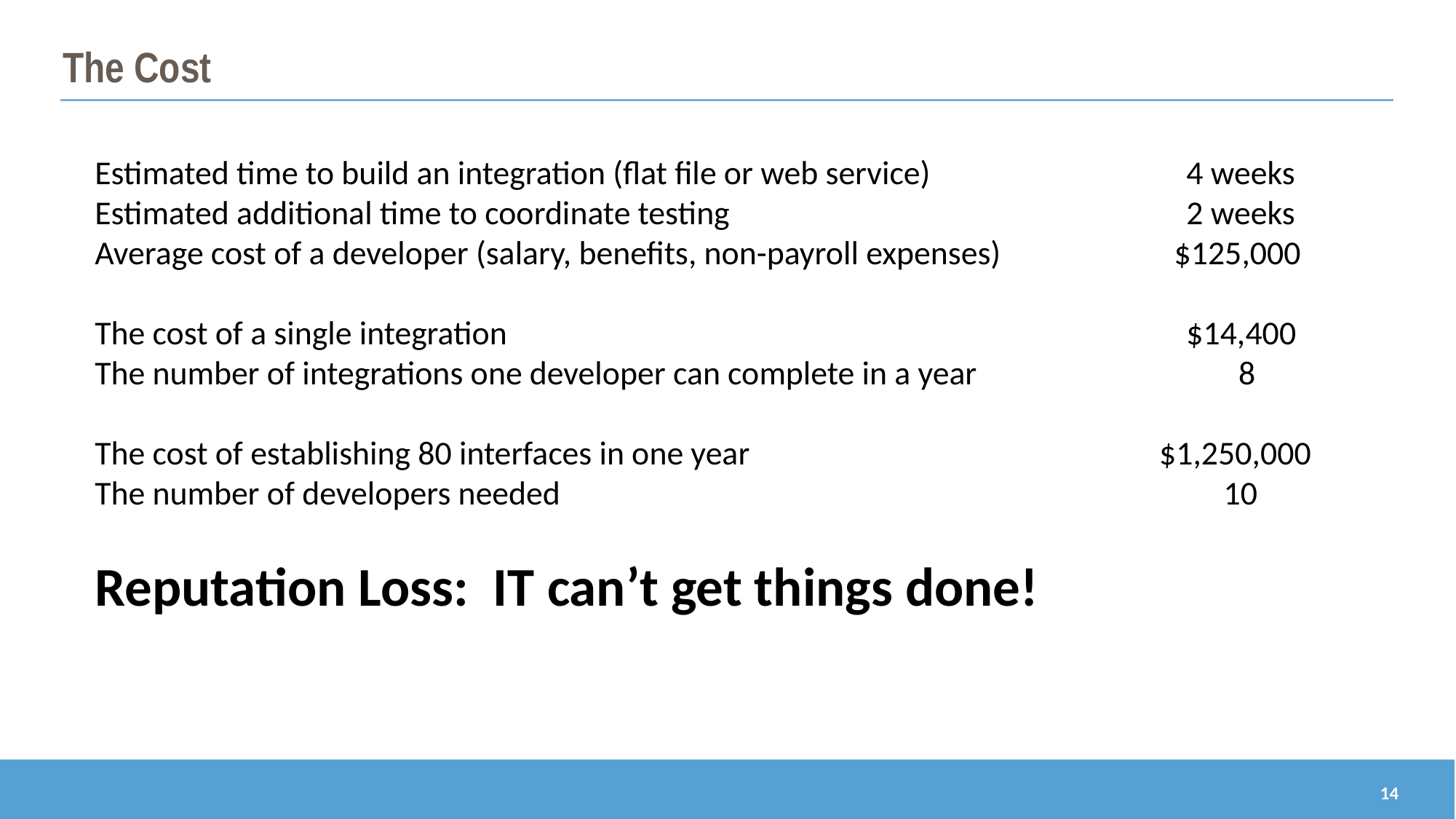

The Cost
Estimated time to build an integration (flat file or web service)			4 weeks
Estimated additional time to coordinate testing					2 weeks
Average cost of a developer (salary, benefits, non-payroll expenses)	             $125,000

The cost of a single integration							$14,400
The number of integrations one developer can complete in a year	        	       8

The cost of establishing 80 interfaces in one year			           $1,250,000
The number of developers needed						     10

Reputation Loss:  IT can’t get things done!

14